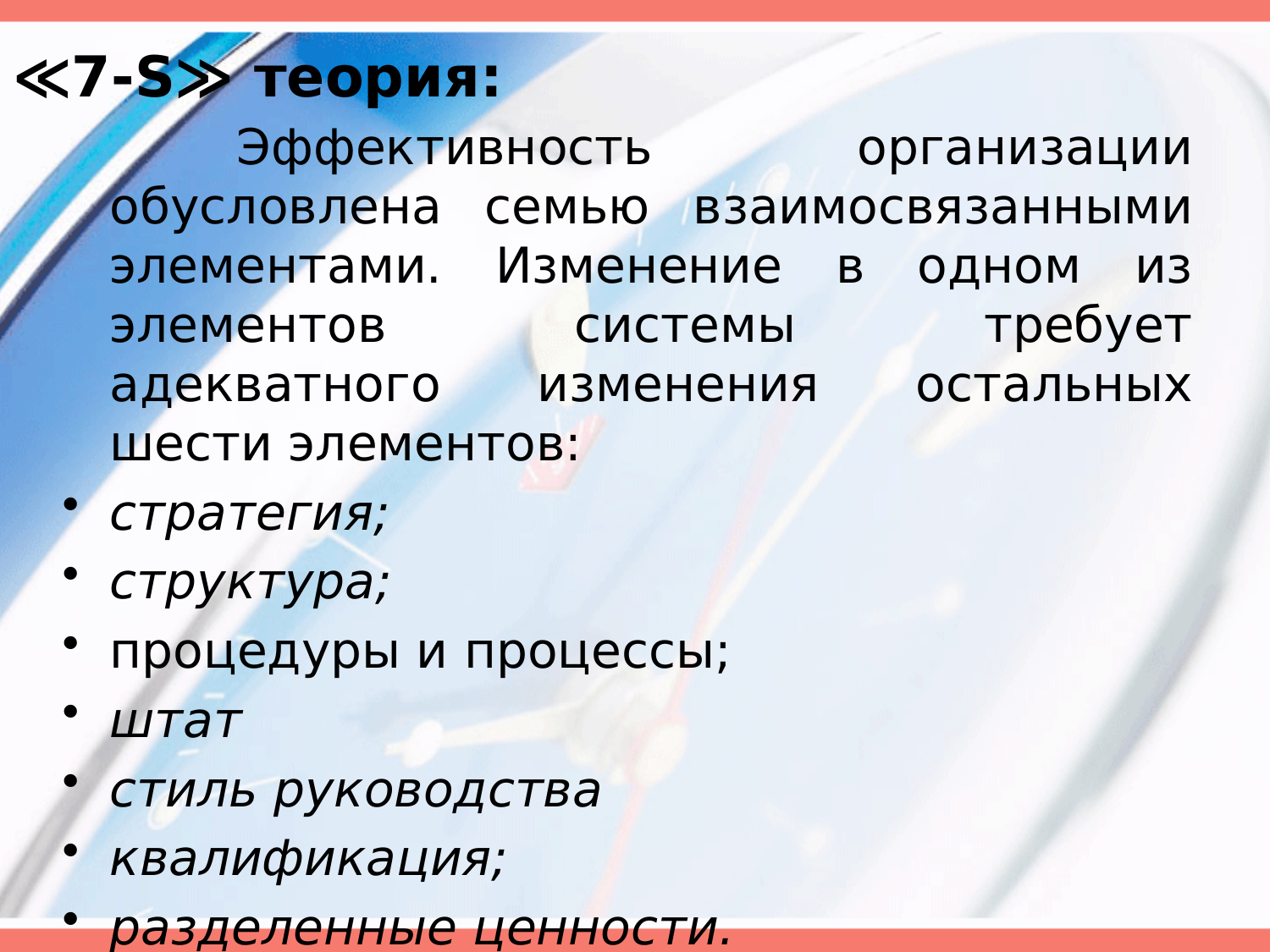

# ≪7-S≫ теория:
		Эффективность организации обусловлена семью взаимосвязанными элементами. Изменение в одном из элементов системы требует адекватного изменения остальных шести элементов:
стратегия;
структура;
процедуры и процессы;
штат
стиль руководства
квалификация;
разделенные ценности.